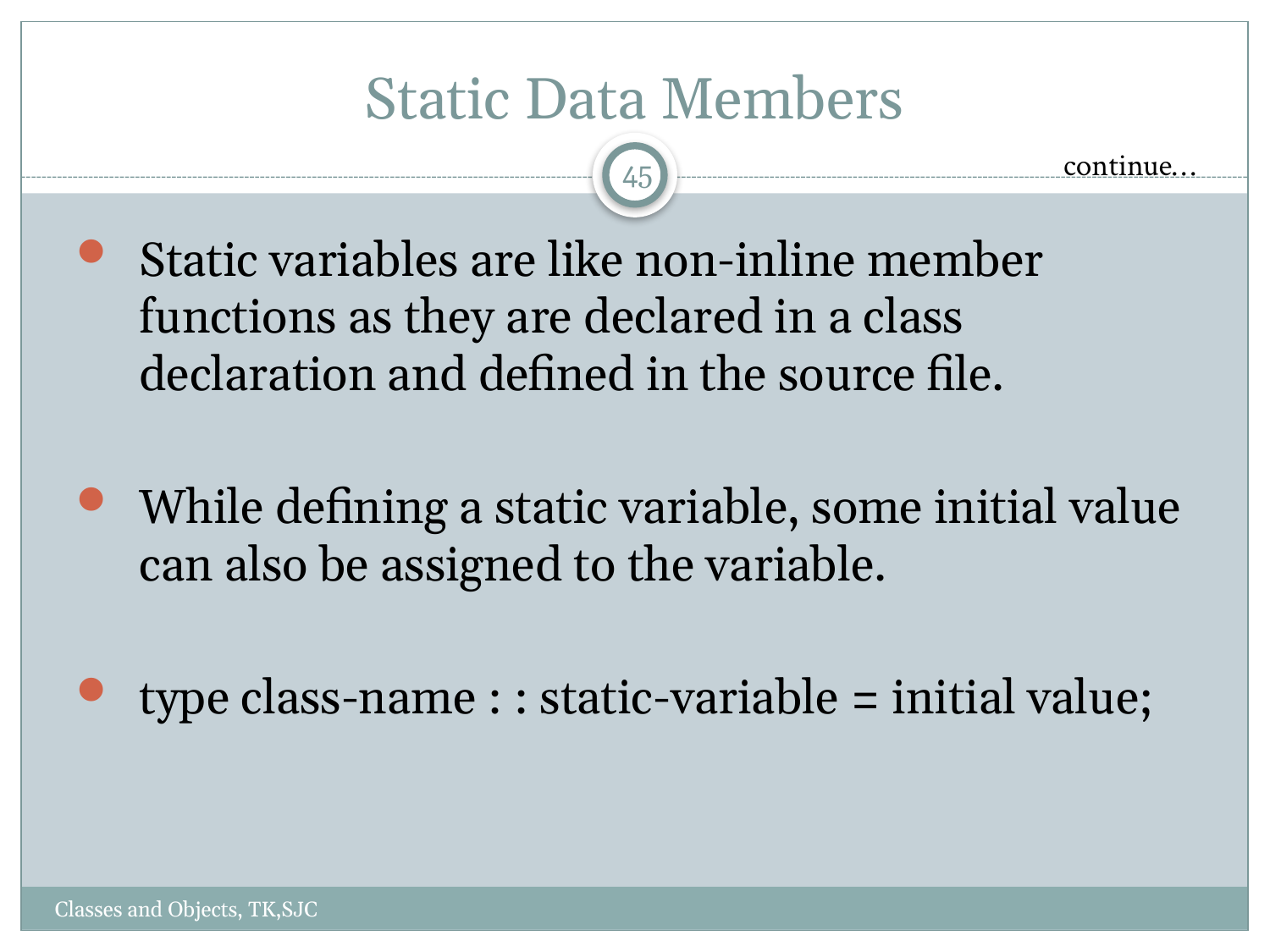

# Static Data Members
continue…
45
Static variables are like non-inline member functions as they are declared in a class declaration and defined in the source file.

While defining a static variable, some initial value can also be assigned to the variable.

type class-name : : static-variable = initial value;
Classes and Objects, TK,SJC